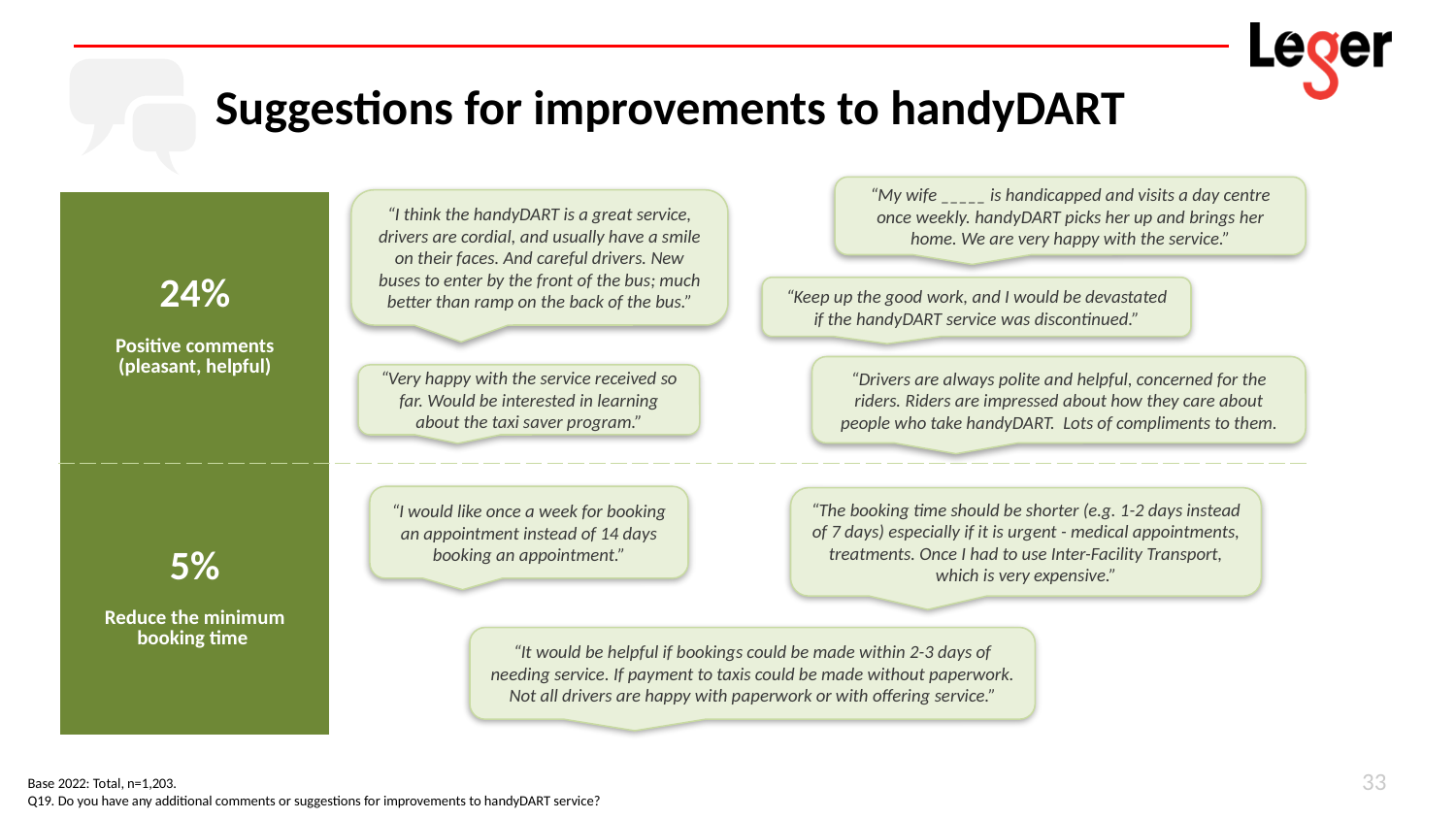

# Suggestions for improvements to handyDART
“My wife _____ is handicapped and visits a day centre once weekly. handyDART picks her up and brings her home. We are very happy with the service.”
“I think the handyDART is a great service, drivers are cordial, and usually have a smile on their faces. And careful drivers. New buses to enter by the front of the bus; much better than ramp on the back of the bus.”
| 24% Positive comments (pleasant, helpful) |  |
| --- | --- |
| 5% Reduce the minimum booking time |  |
“Keep up the good work, and I would be devastated if the handyDART service was discontinued.”
“Drivers are always polite and helpful, concerned for the riders. Riders are impressed about how they care about people who take handyDART.  Lots of compliments to them.
“Very happy with the service received so far. Would be interested in learning about the taxi saver program.”
“I would like once a week for booking an appointment instead of 14 days booking an appointment.”
“The booking time should be shorter (e.g. 1-2 days instead of 7 days) especially if it is urgent - medical appointments, treatments. Once I had to use Inter-Facility Transport, which is very expensive.”
“It would be helpful if bookings could be made within 2-3 days of needing service. If payment to taxis could be made without paperwork. Not all drivers are happy with paperwork or with offering service.”
33
Base 2022: Total, n=1,203.
Q19. Do you have any additional comments or suggestions for improvements to handyDART service?